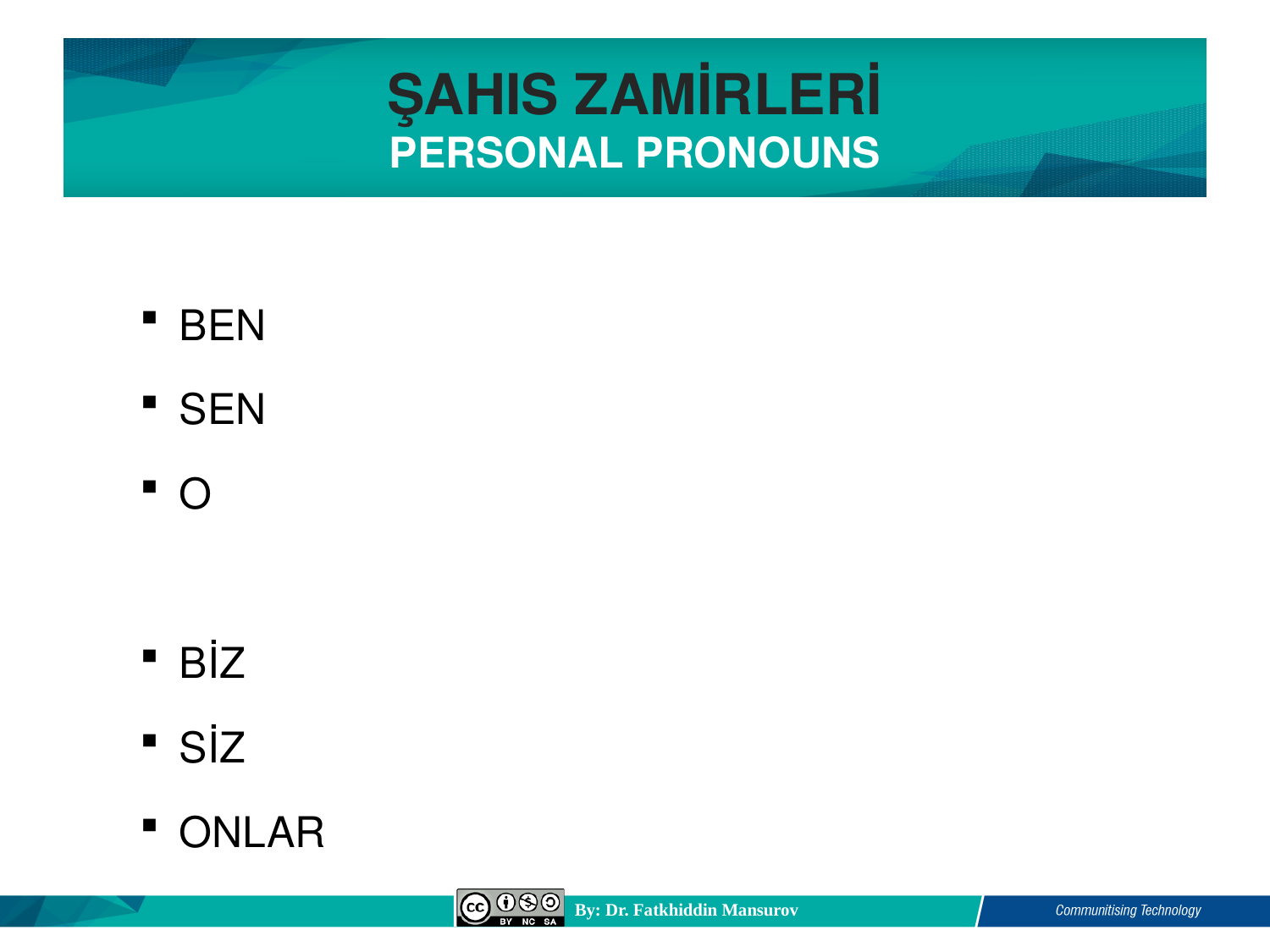

# ŞAHIS ZAMİRLERİ PERSONAL PRONOUNS
BEN
SEN
O

BİZ
SİZ
ONLAR